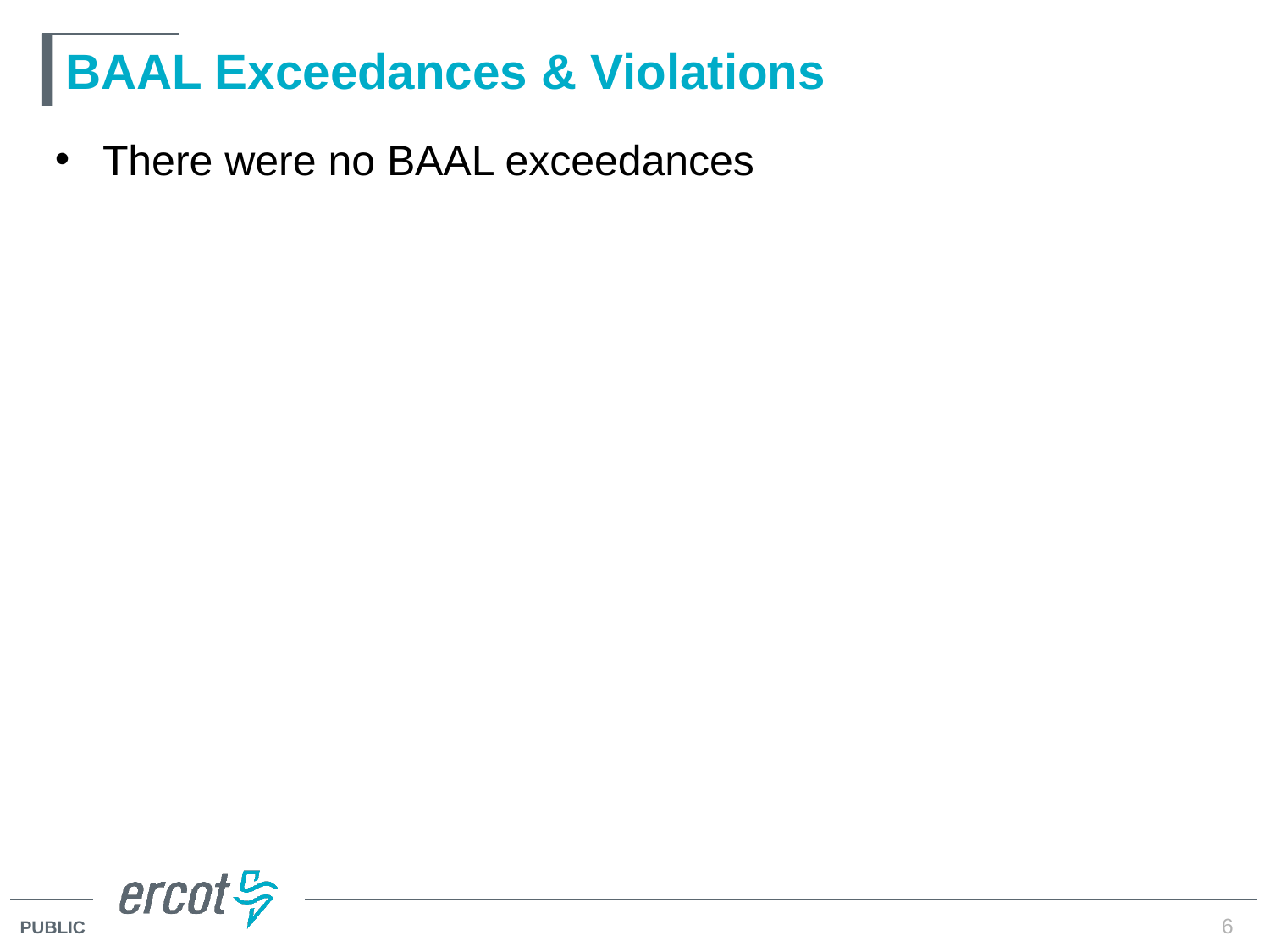

# BAAL Exceedances & Violations
There were no BAAL exceedances
6